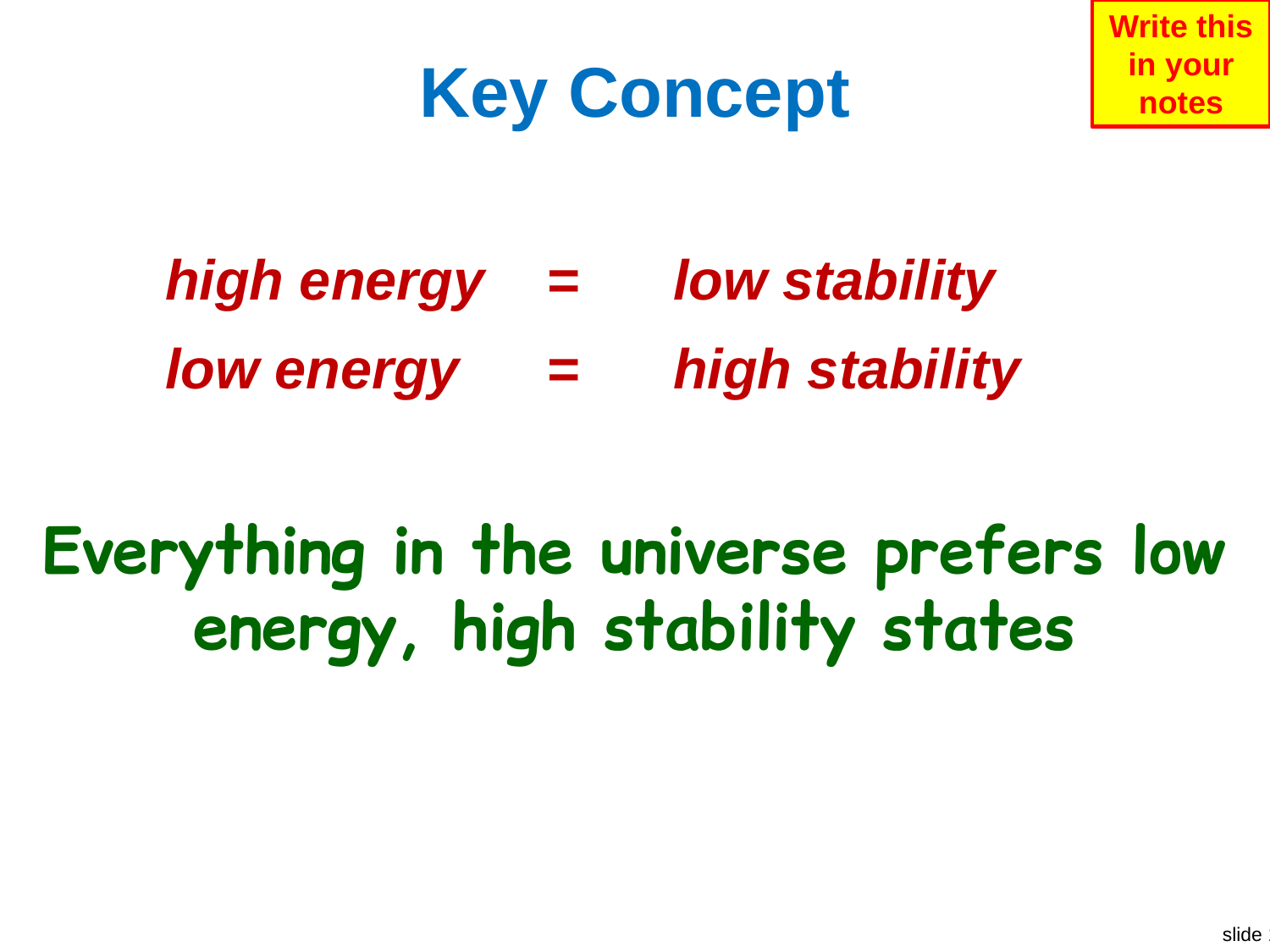

Write this in your notes
# Key Concept
	high energy 	= 	low stability
	low energy 	= 	high stability

Everything in the universe prefers low energy, high stability states